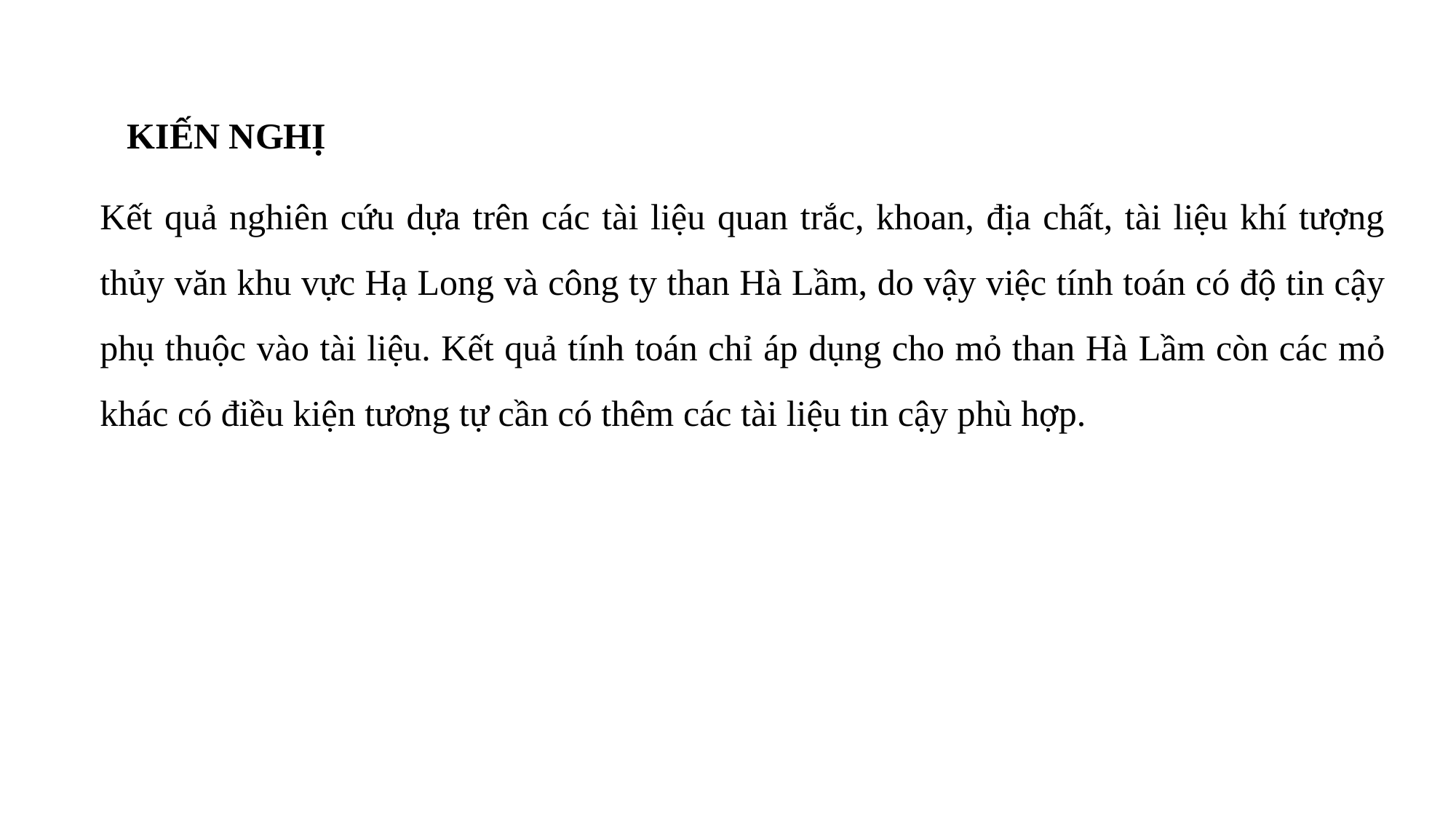

KIẾN NGHỊ
Kết quả nghiên cứu dựa trên các tài liệu quan trắc, khoan, địa chất, tài liệu khí tượng thủy văn khu vực Hạ Long và công ty than Hà Lầm, do vậy việc tính toán có độ tin cậy phụ thuộc vào tài liệu. Kết quả tính toán chỉ áp dụng cho mỏ than Hà Lầm còn các mỏ khác có điều kiện tương tự cần có thêm các tài liệu tin cậy phù hợp.